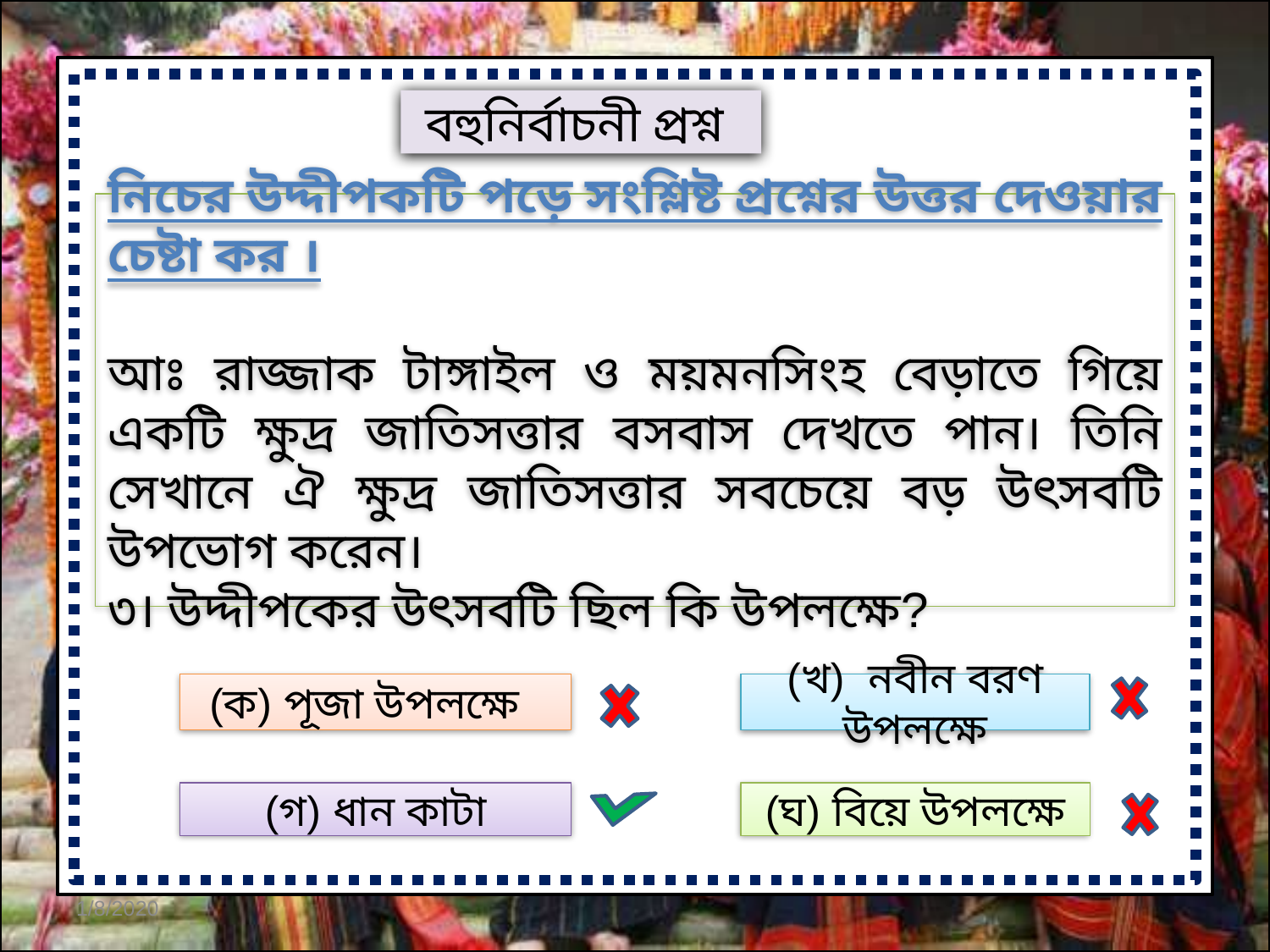

বহুনির্বাচনী প্রশ্ন
নিচের উদ্দীপকটি পড়ে সংশ্লিষ্ট প্রশ্নের উত্তর দেওয়ার চেষ্টা কর ।

আঃ রাজ্জাক টাঙ্গাইল ও ময়মনসিংহ বেড়াতে গিয়ে একটি ক্ষুদ্র জাতিসত্তার বসবাস দেখতে পান। তিনি সেখানে ঐ ক্ষুদ্র জাতিসত্তার সবচেয়ে বড় উৎসবটি উপভোগ করেন।
৩। উদ্দীপকের উৎসবটি ছিল কি উপলক্ষে?

(ক) পূজা উপলক্ষে
(খ)  নবীন বরণ উপলক্ষে

(গ) ধান কাটা
(ঘ) বিয়ে উপলক্ষে

1/8/2020
সাবরিনা জেরিন,বিসিপিএসসি
26